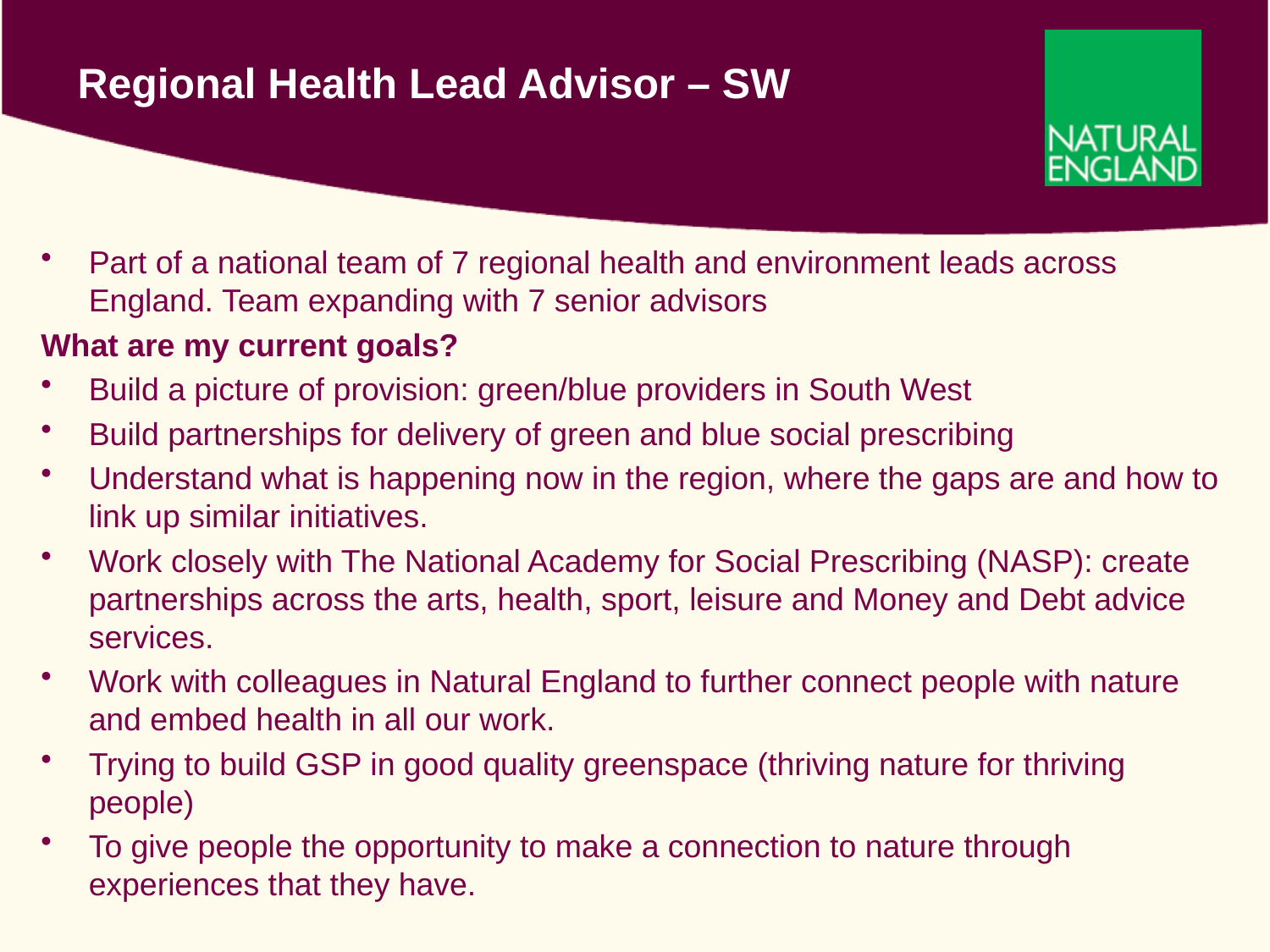

# Regional Health Lead Advisor – SW
Part of a national team of 7 regional health and environment leads across England. Team expanding with 7 senior advisors
What are my current goals?
Build a picture of provision: green/blue providers in South West
Build partnerships for delivery of green and blue social prescribing
Understand what is happening now in the region, where the gaps are and how to link up similar initiatives.
Work closely with The National Academy for Social Prescribing (NASP): create partnerships across the arts, health, sport, leisure and Money and Debt advice services.
Work with colleagues in Natural England to further connect people with nature and embed health in all our work.
Trying to build GSP in good quality greenspace (thriving nature for thriving people)
To give people the opportunity to make a connection to nature through experiences that they have.